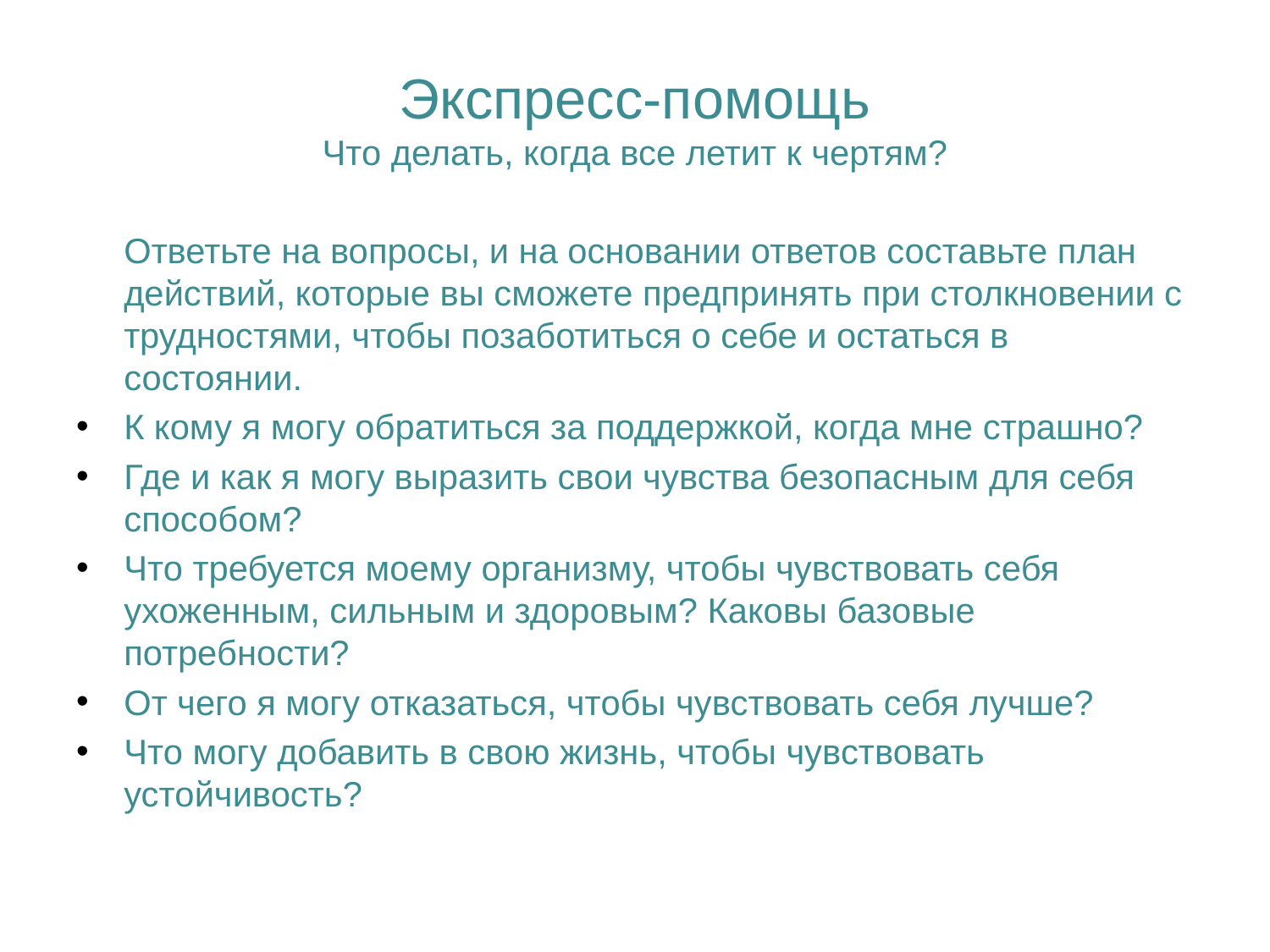

# Экспресс-помощь Что делать, когда все летит к чертям?
	Ответьте на вопросы, и на основании ответов составьте план действий, которые вы сможете предпринять при столкновении с трудностями, чтобы позаботиться о себе и остаться в состоянии.
К кому я могу обратиться за поддержкой, когда мне страшно?
Где и как я могу выразить свои чувства безопасным для себя способом?
Что требуется моему организму, чтобы чувствовать себя ухоженным, сильным и здоровым? Каковы базовые потребности?
От чего я могу отказаться, чтобы чувствовать себя лучше?
Что могу добавить в свою жизнь, чтобы чувствовать устойчивость?